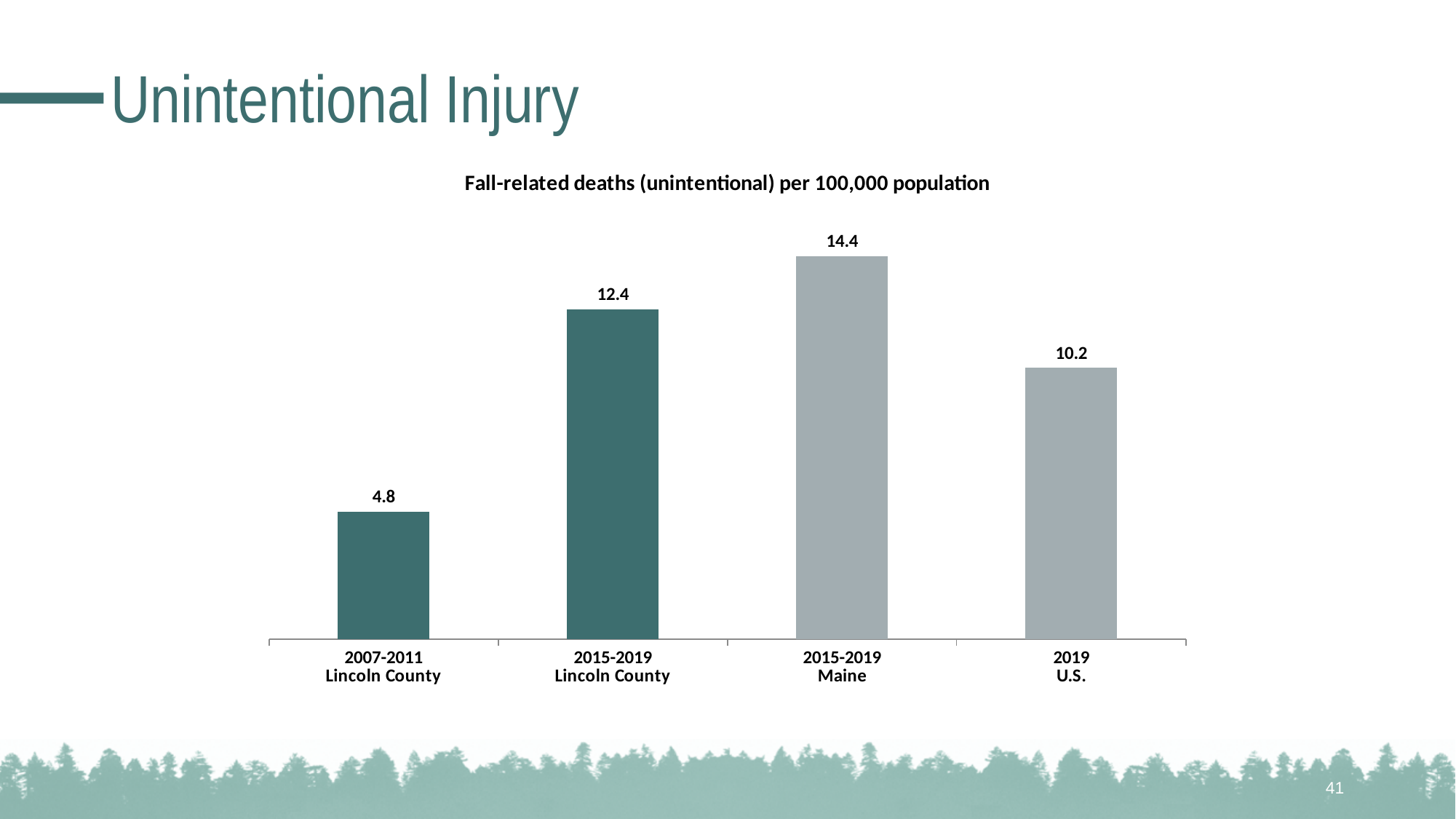

# Unintentional Injury

### Chart: Fall-related deaths (unintentional) per 100,000 population

| Category | N/A |
|---|---|
| 2007-2011
Lincoln County | 4.8 |
| 2015-2019
Lincoln County | 12.4 |
| 2015-2019
Maine | 14.4 |
| 2019
U.S. | 10.2 |
41